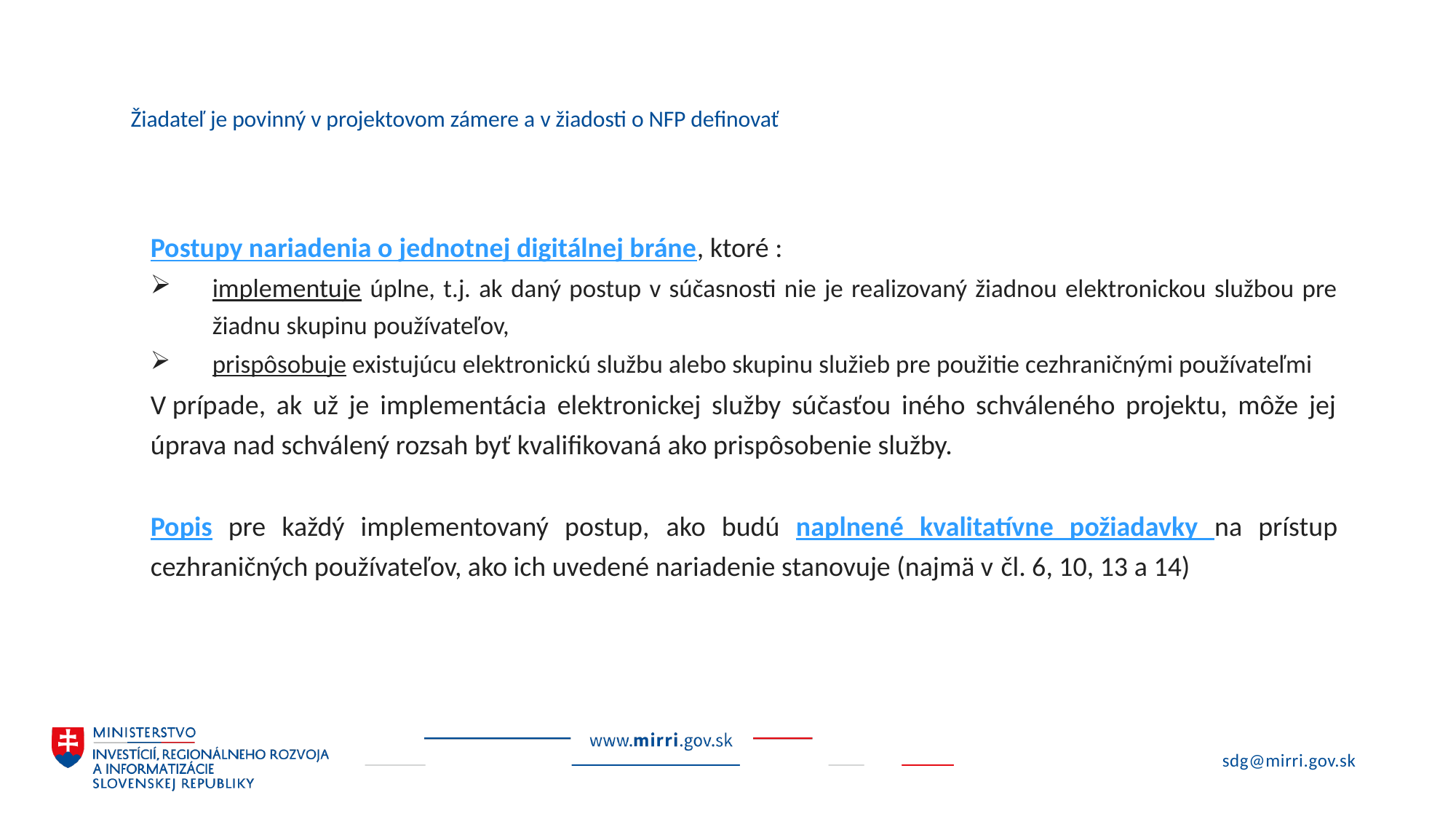

# Žiadateľ je povinný v projektovom zámere a v žiadosti o NFP definovať
Postupy nariadenia o jednotnej digitálnej bráne, ktoré :
implementuje úplne, t.j. ak daný postup v súčasnosti nie je realizovaný žiadnou elektronickou službou pre žiadnu skupinu používateľov,
prispôsobuje existujúcu elektronickú službu alebo skupinu služieb pre použitie cezhraničnými používateľmi
V prípade, ak už je implementácia elektronickej služby súčasťou iného schváleného projektu, môže jej úprava nad schválený rozsah byť kvalifikovaná ako prispôsobenie služby.

Popis pre každý implementovaný postup, ako budú naplnené kvalitatívne požiadavky na prístup cezhraničných používateľov, ako ich uvedené nariadenie stanovuje (najmä v čl. 6, 10, 13 a 14)